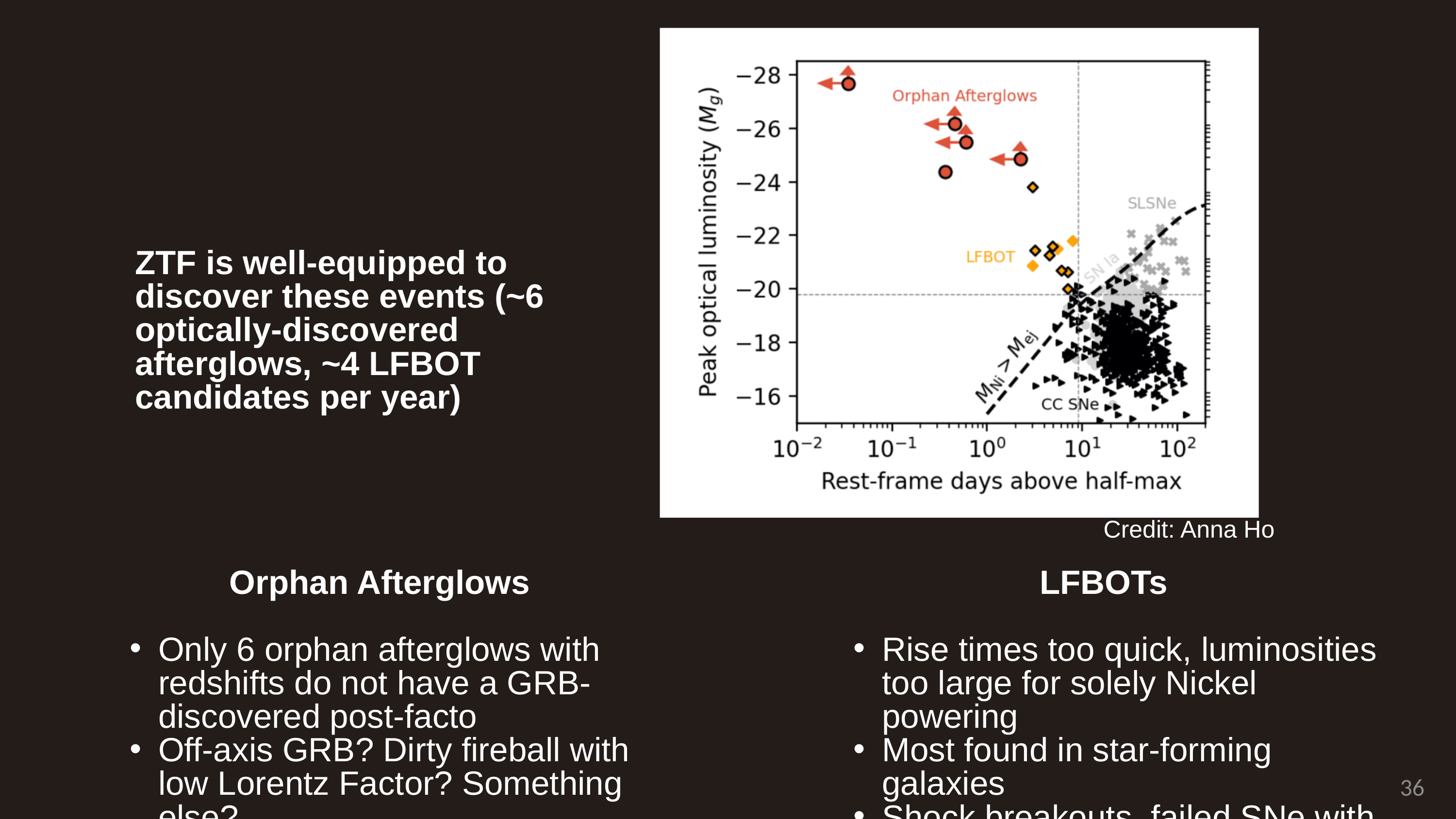

ZTF is well-equipped to discover these events (~6 optically-discovered afterglows, ~4 LFBOT candidates per year)

Credit: Anna Ho
Orphan Afterglows

Only 6 orphan afterglows with redshifts do not have a GRB-discovered post-facto
Off-axis GRB? Dirty fireball with low Lorentz Factor? Something else?

LFBOTs

Rise times too quick, luminosities too large for solely Nickel powering
Most found in star-forming galaxies
Shock breakouts, failed SNe with relativistic ejecta, TDEs?

36